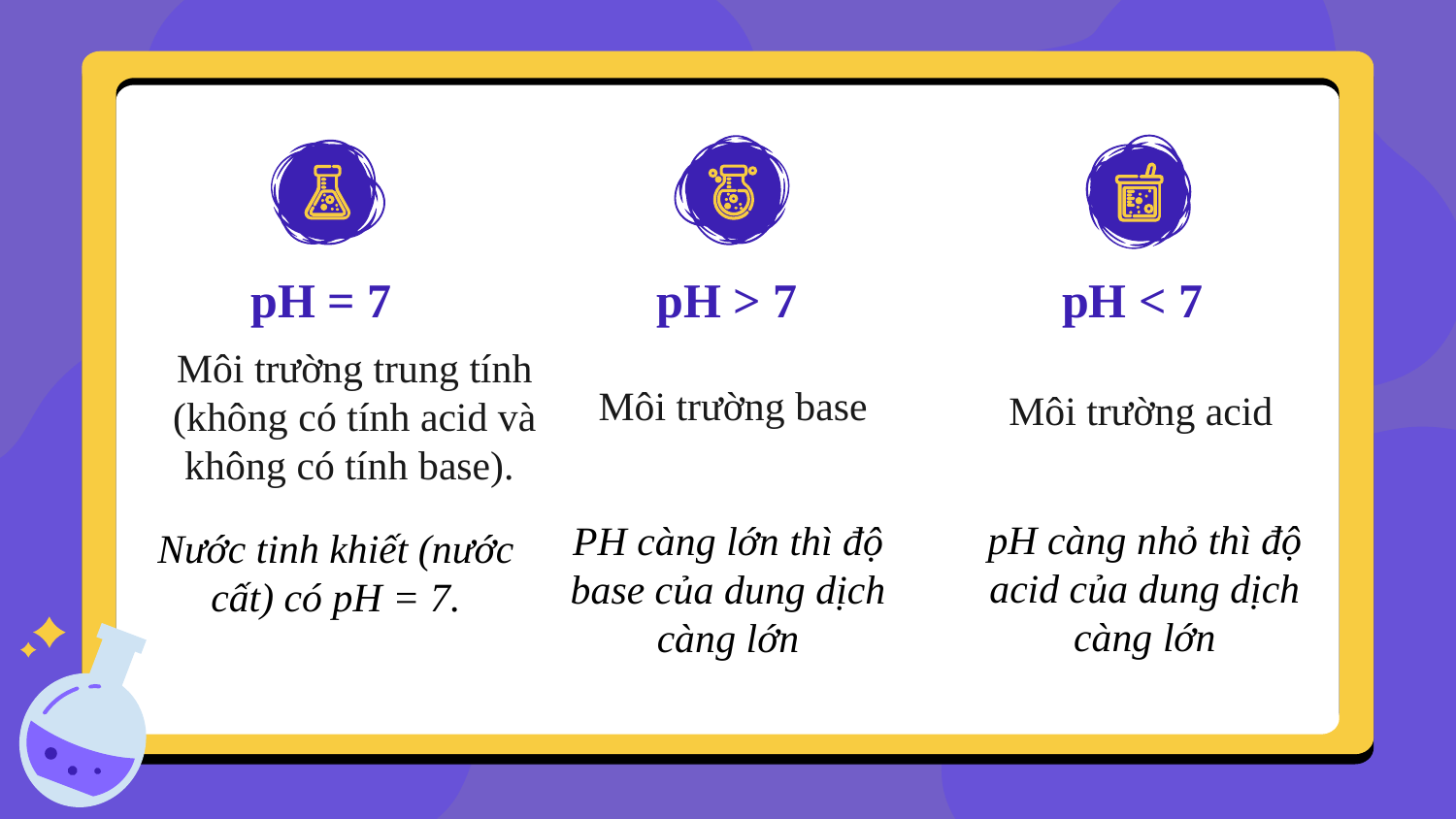

pH = 7
pH > 7
pH < 7
Môi trường trung tính (không có tính acid và không có tính base).
Môi trường base
Môi trường acid
pH càng nhỏ thì độ acid của dung dịch càng lớn
PH càng lớn thì độ base của dung dịch càng lớn
Nước tinh khiết (nước cất) có pH = 7.